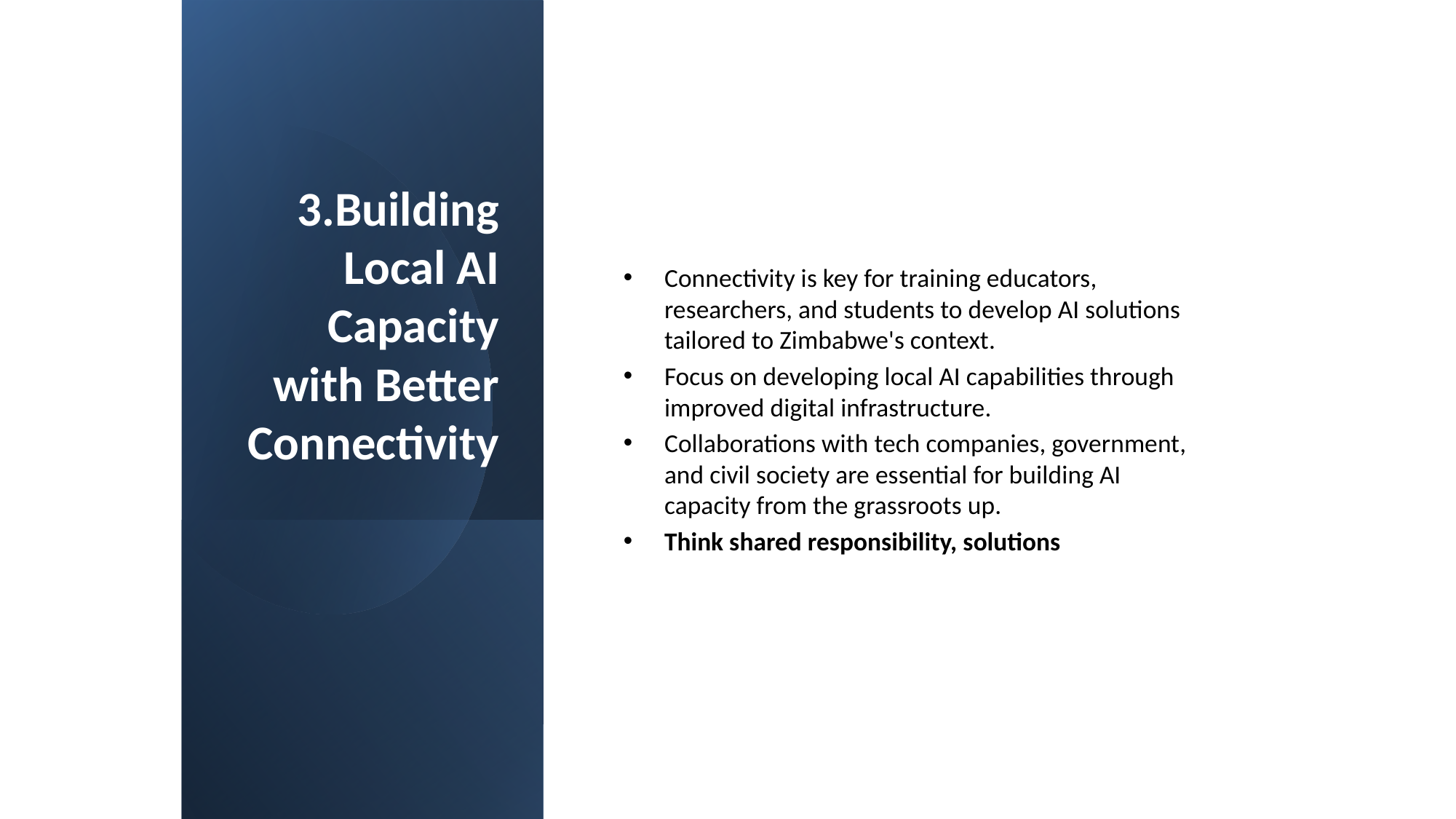

# 3.Building Local AI Capacity with Better Connectivity
Connectivity is key for training educators, researchers, and students to develop AI solutions tailored to Zimbabwe's context.
Focus on developing local AI capabilities through improved digital infrastructure.
Collaborations with tech companies, government, and civil society are essential for building AI capacity from the grassroots up.
Think shared responsibility, solutions